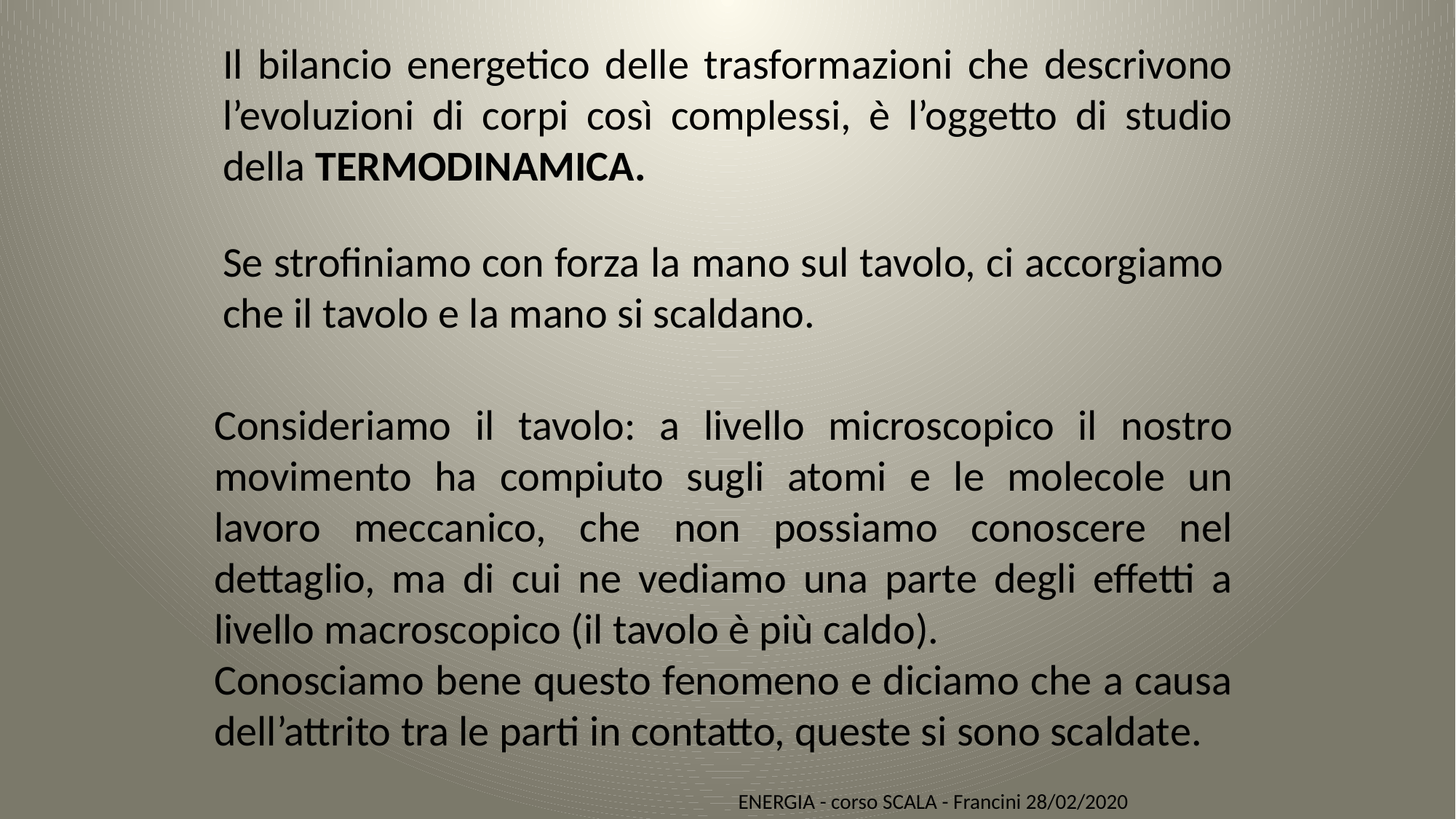

Il bilancio energetico delle trasformazioni che descrivono l’evoluzioni di corpi così complessi, è l’oggetto di studio della TERMODINAMICA.

Se strofiniamo con forza la mano sul tavolo, ci accorgiamo che il tavolo e la mano si scaldano.
Consideriamo il tavolo: a livello microscopico il nostro movimento ha compiuto sugli atomi e le molecole un lavoro meccanico, che non possiamo conoscere nel dettaglio, ma di cui ne vediamo una parte degli effetti a livello macroscopico (il tavolo è più caldo).
Conosciamo bene questo fenomeno e diciamo che a causa dell’attrito tra le parti in contatto, queste si sono scaldate.
ENERGIA - corso SCALA - Francini 28/02/2020